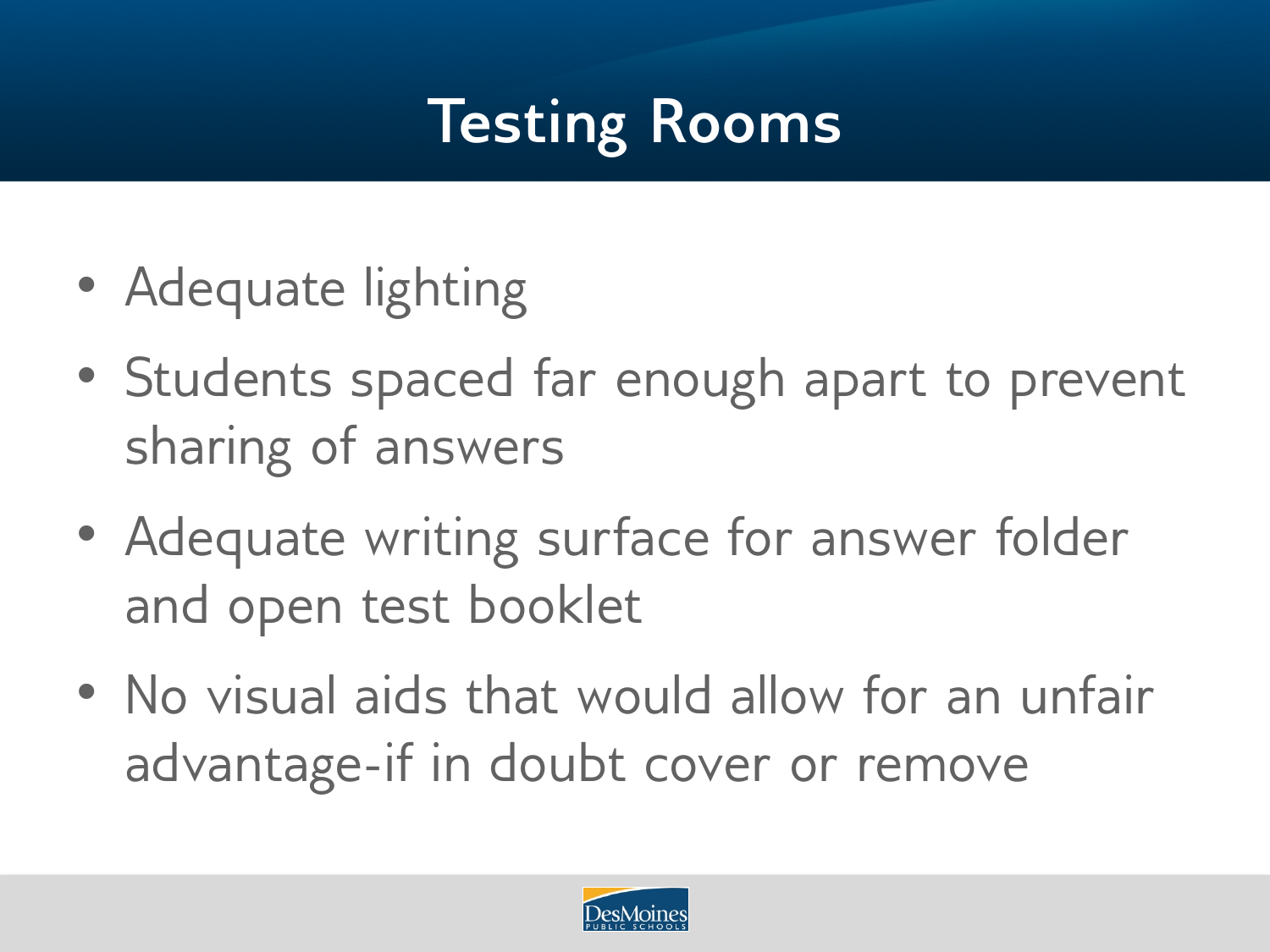

# Testing Rooms
Adequate lighting
Students spaced far enough apart to prevent sharing of answers
Adequate writing surface for answer folder and open test booklet
No visual aids that would allow for an unfair advantage-if in doubt cover or remove